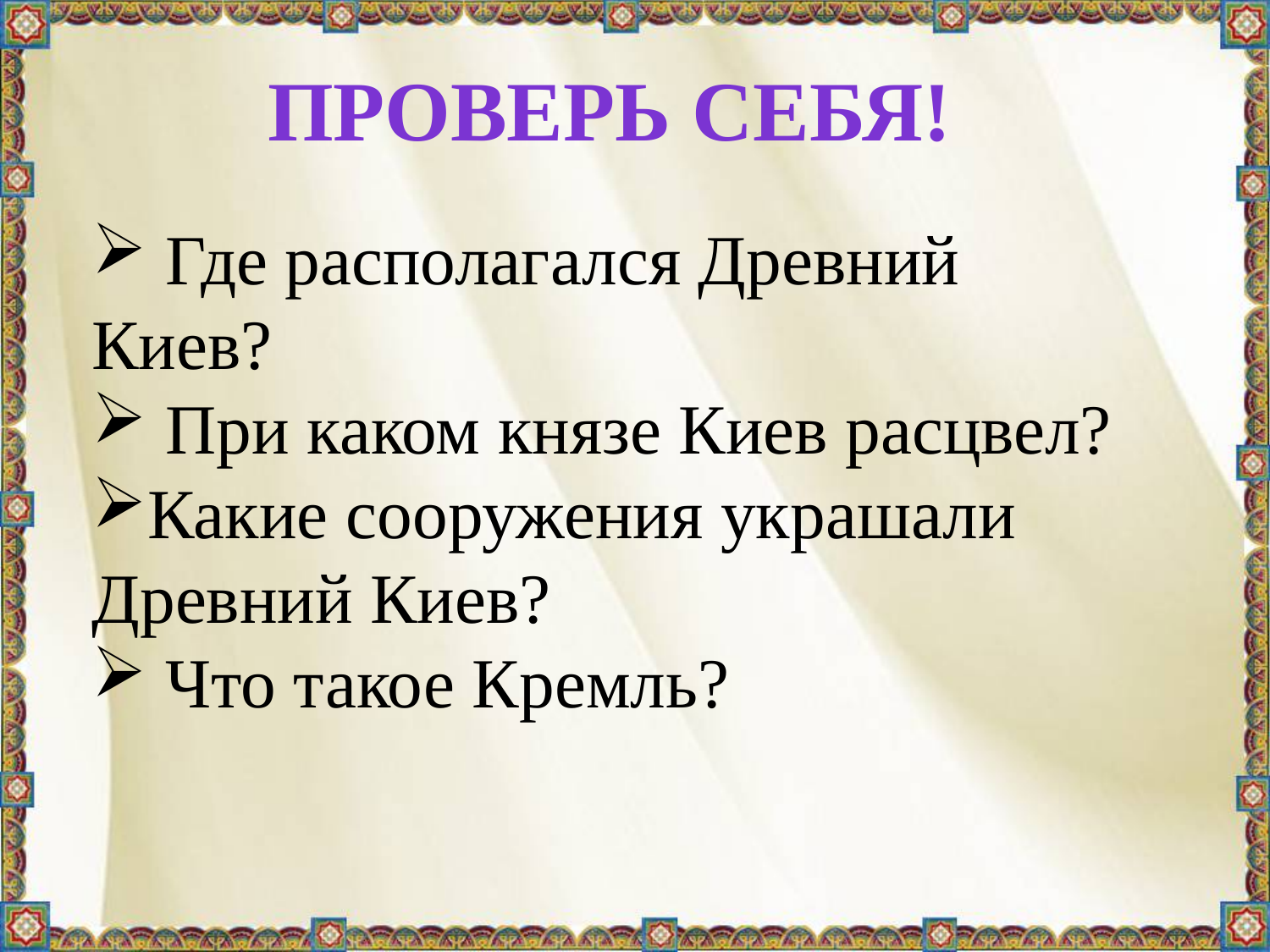

Проверь себя!
 Где располагался Древний Киев?
 При каком князе Киев расцвел?
Какие сооружения украшали Древний Киев?
 Что такое Кремль?